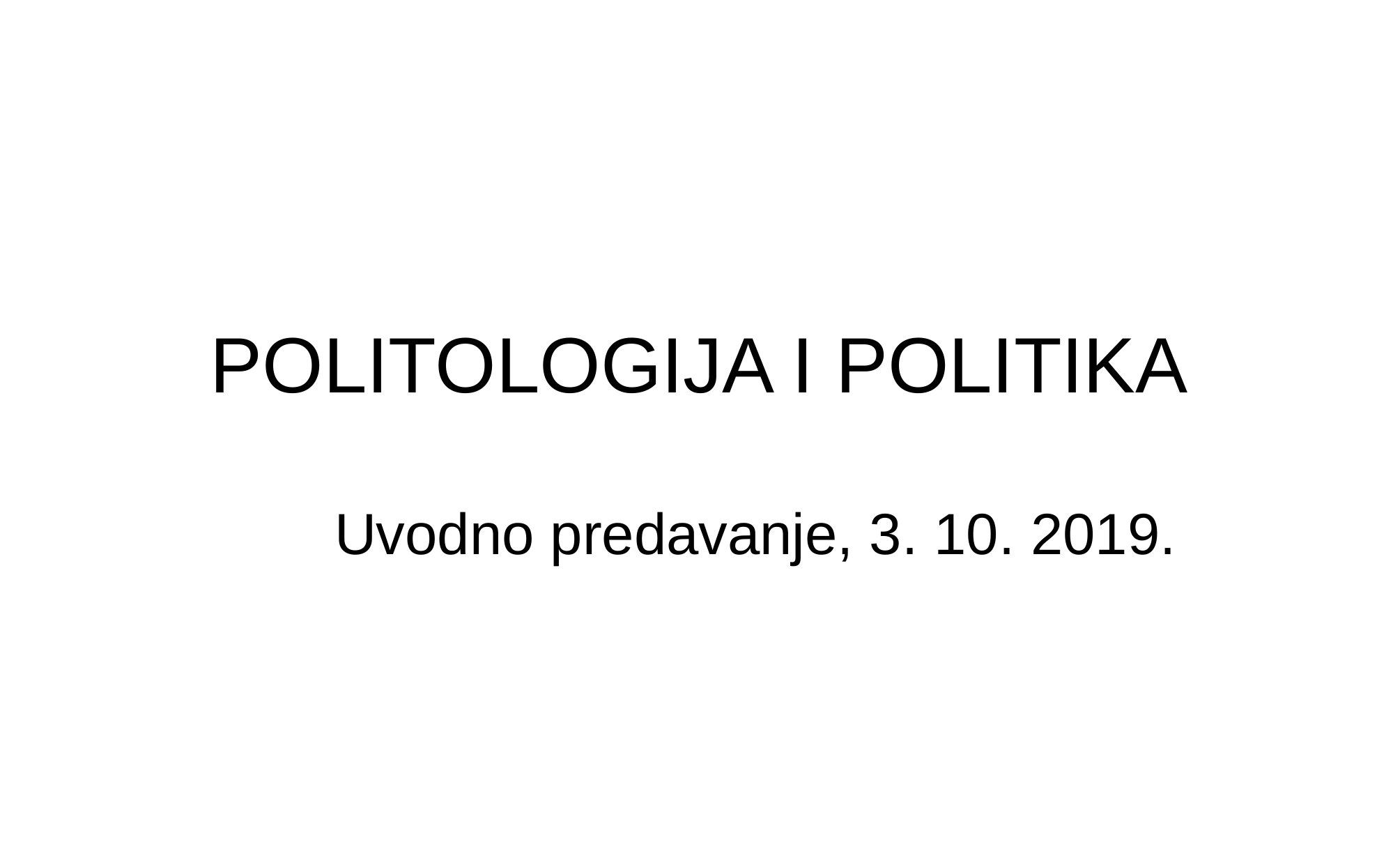

# POLITOLOGIJA I POLITIKA
Uvodno predavanje, 3. 10. 2019.